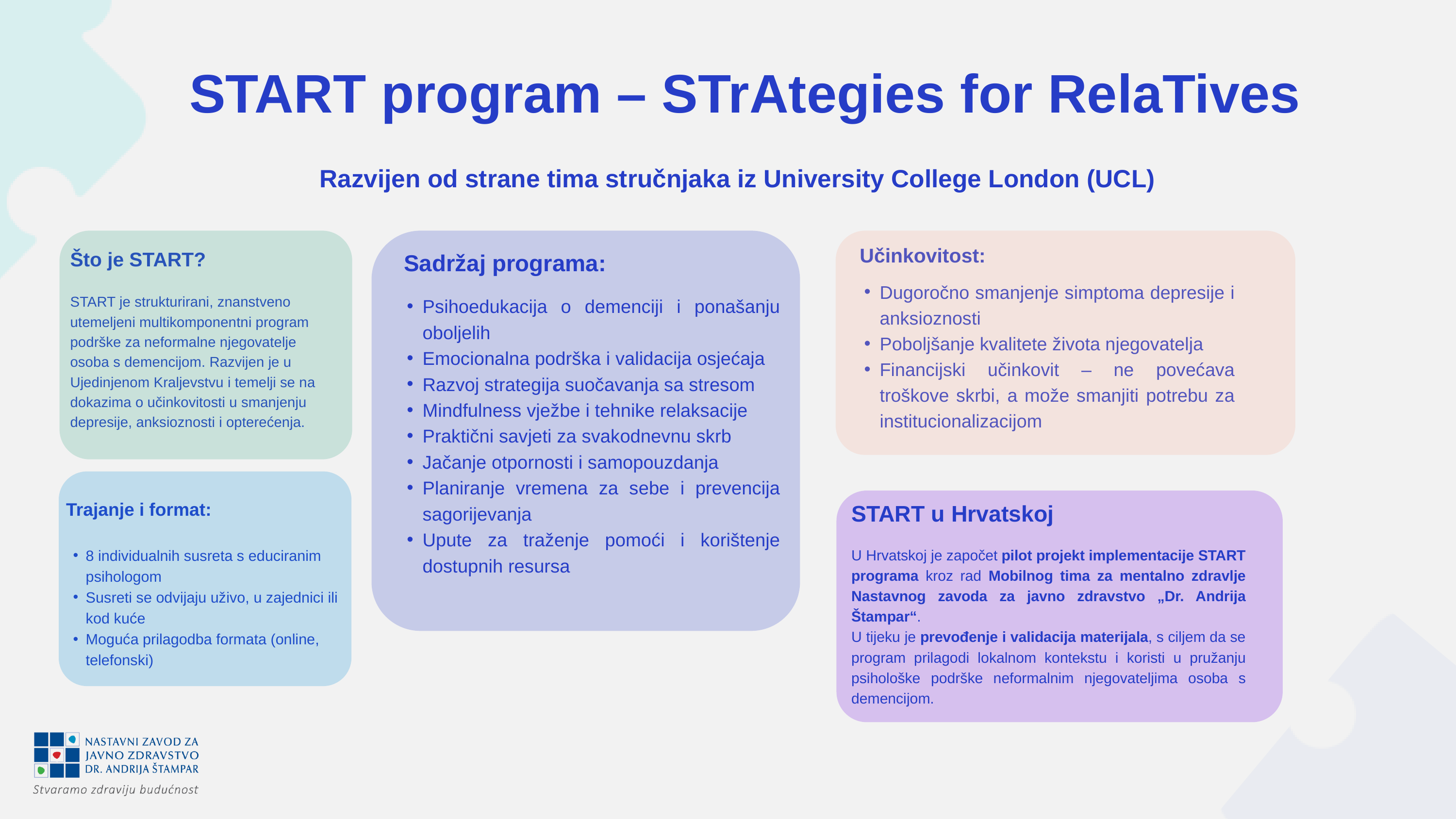

START program – STrAtegies for RelaTives

Razvijen od strane tima stručnjaka iz University College London (UCL)

Učinkovitost:
Što je START?
Sadržaj programa:

Dugoročno smanjenje simptoma depresije i anksioznosti
Poboljšanje kvalitete života njegovatelja
Financijski učinkovit – ne povećava troškove skrbi, a može smanjiti potrebu za institucionalizacijom

START je strukturirani, znanstveno utemeljeni multikomponentni program podrške za neformalne njegovatelje osoba s demencijom. Razvijen je u Ujedinjenom Kraljevstvu i temelji se na dokazima o učinkovitosti u smanjenju depresije, anksioznosti i opterećenja.
Psihoedukacija o demenciji i ponašanju oboljelih
Emocionalna podrška i validacija osjećaja
Razvoj strategija suočavanja sa stresom
Mindfulness vježbe i tehnike relaksacije
Praktični savjeti za svakodnevnu skrb
Jačanje otpornosti i samopouzdanja
Planiranje vremena za sebe i prevencija sagorijevanja
Upute za traženje pomoći i korištenje dostupnih resursa

Trajanje i format:
START u Hrvatskoj
U Hrvatskoj je započet pilot projekt implementacije START programa kroz rad Mobilnog tima za mentalno zdravlje Nastavnog zavoda za javno zdravstvo „Dr. Andrija Štampar“.
U tijeku je prevođenje i validacija materijala, s ciljem da se program prilagodi lokalnom kontekstu i koristi u pružanju psihološke podrške neformalnim njegovateljima osoba s demencijom.
8 individualnih susreta s educiranim psihologom
Susreti se odvijaju uživo, u zajednici ili kod kuće
Moguća prilagodba formata (online, telefonski)